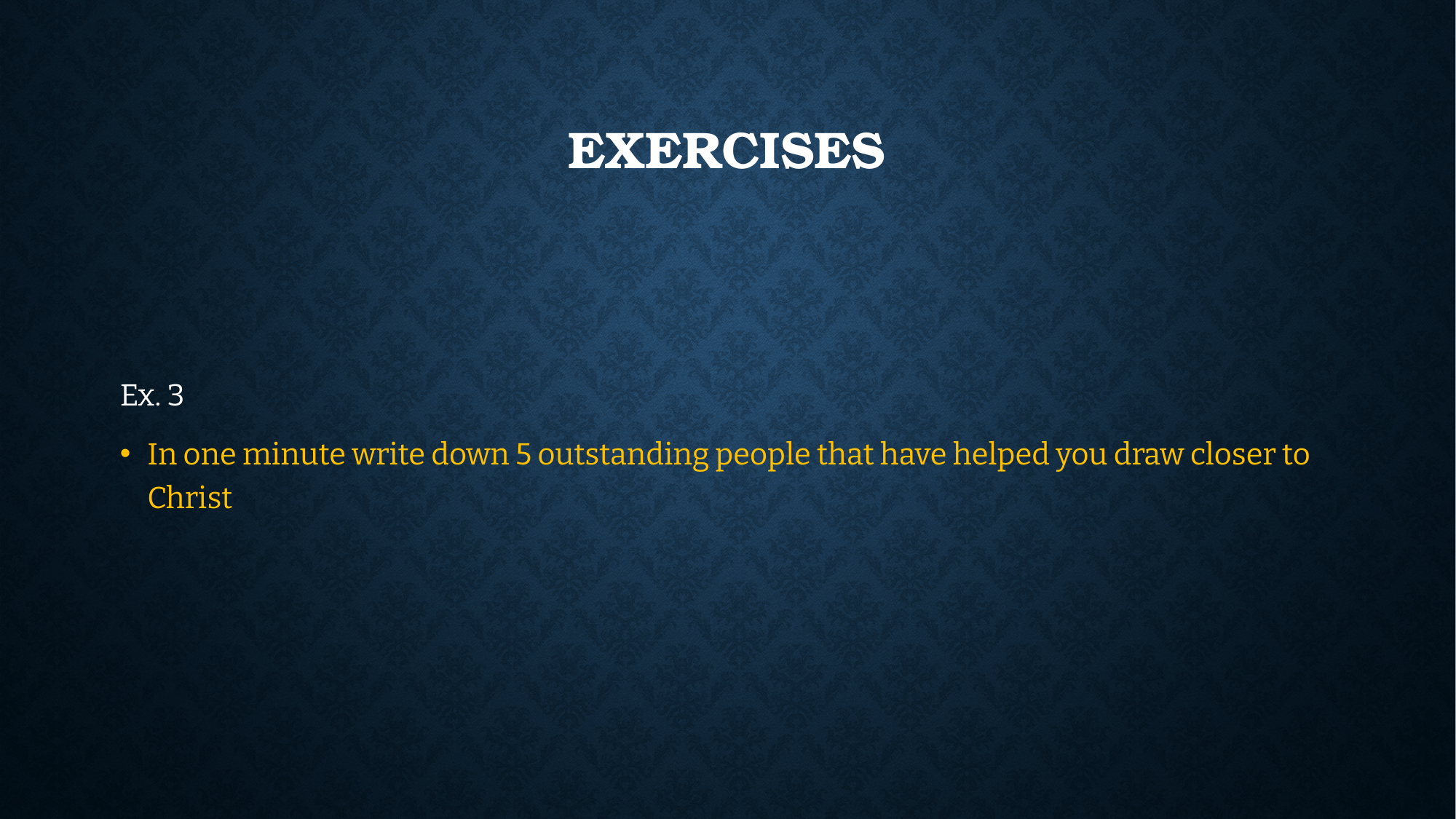

# exercises
Ex. 3
In one minute write down 5 outstanding people that have helped you draw closer to Christ